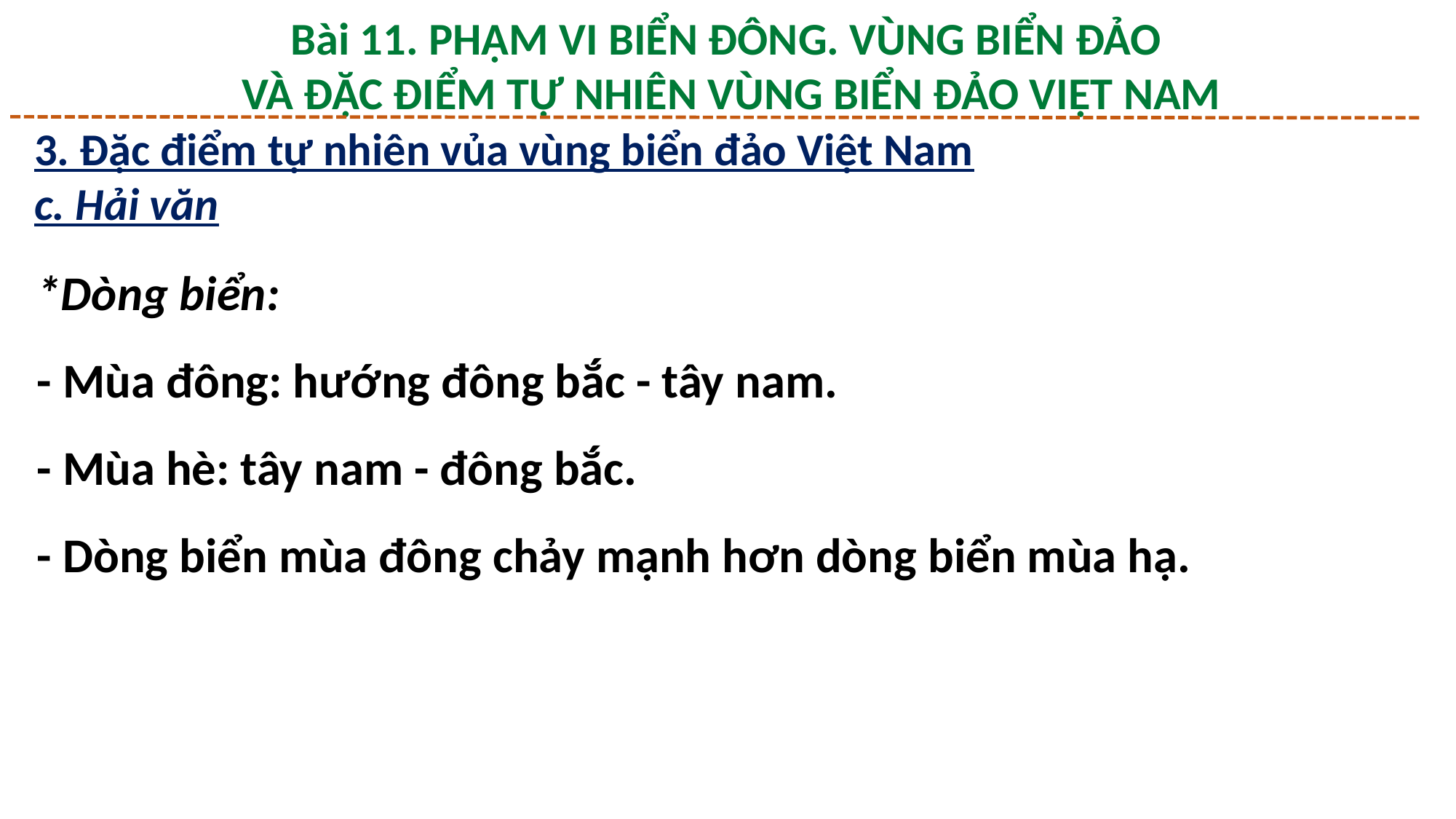

Bài 11. PHẠM VI BIỂN ĐÔNG. VÙNG BIỂN ĐẢO
 VÀ ĐẶC ĐIỂM TỰ NHIÊN VÙNG BIỂN ĐẢO VIỆT NAM
3. Đặc điểm tự nhiên vủa vùng biển đảo Việt Nam
c. Hải văn
*Dòng biển:
- Mùa đông: hướng đông bắc - tây nam.
- Mùa hè: tây nam - đông bắc.
- Dòng biển mùa đông chảy mạnh hơn dòng biển mùa hạ.